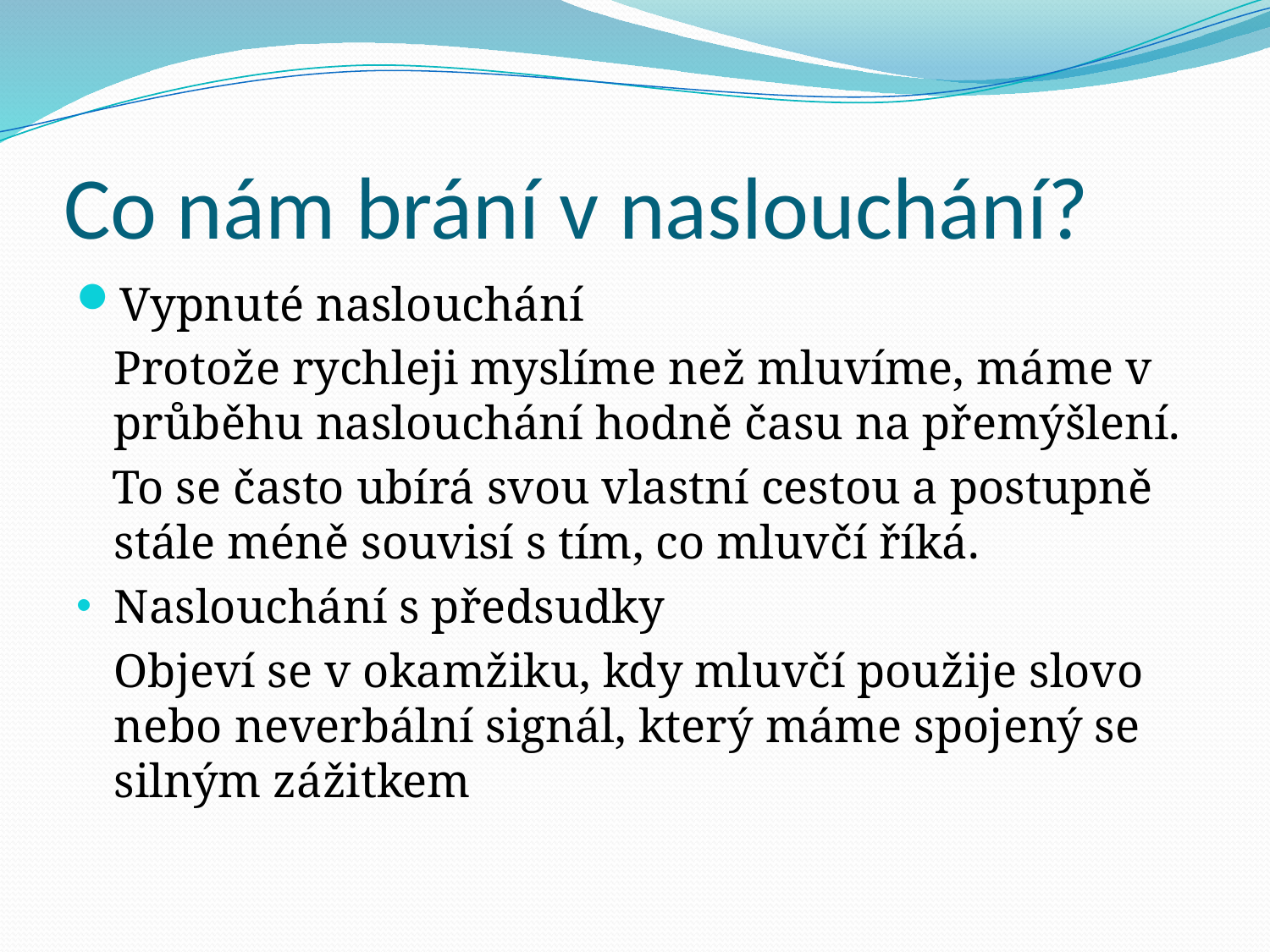

# Co nám brání v naslouchání?
Vypnuté naslouchání
   	Protože rychleji myslíme než mluvíme, máme v průběhu naslouchání hodně času na přemýšlení.
   To se často ubírá svou vlastní cestou a postupně stále méně souvisí s tím, co mluvčí říká.
Naslouchání s předsudky
   	Objeví se v okamžiku, kdy mluvčí použije slovo nebo neverbální signál, který máme spojený se silným zážitkem